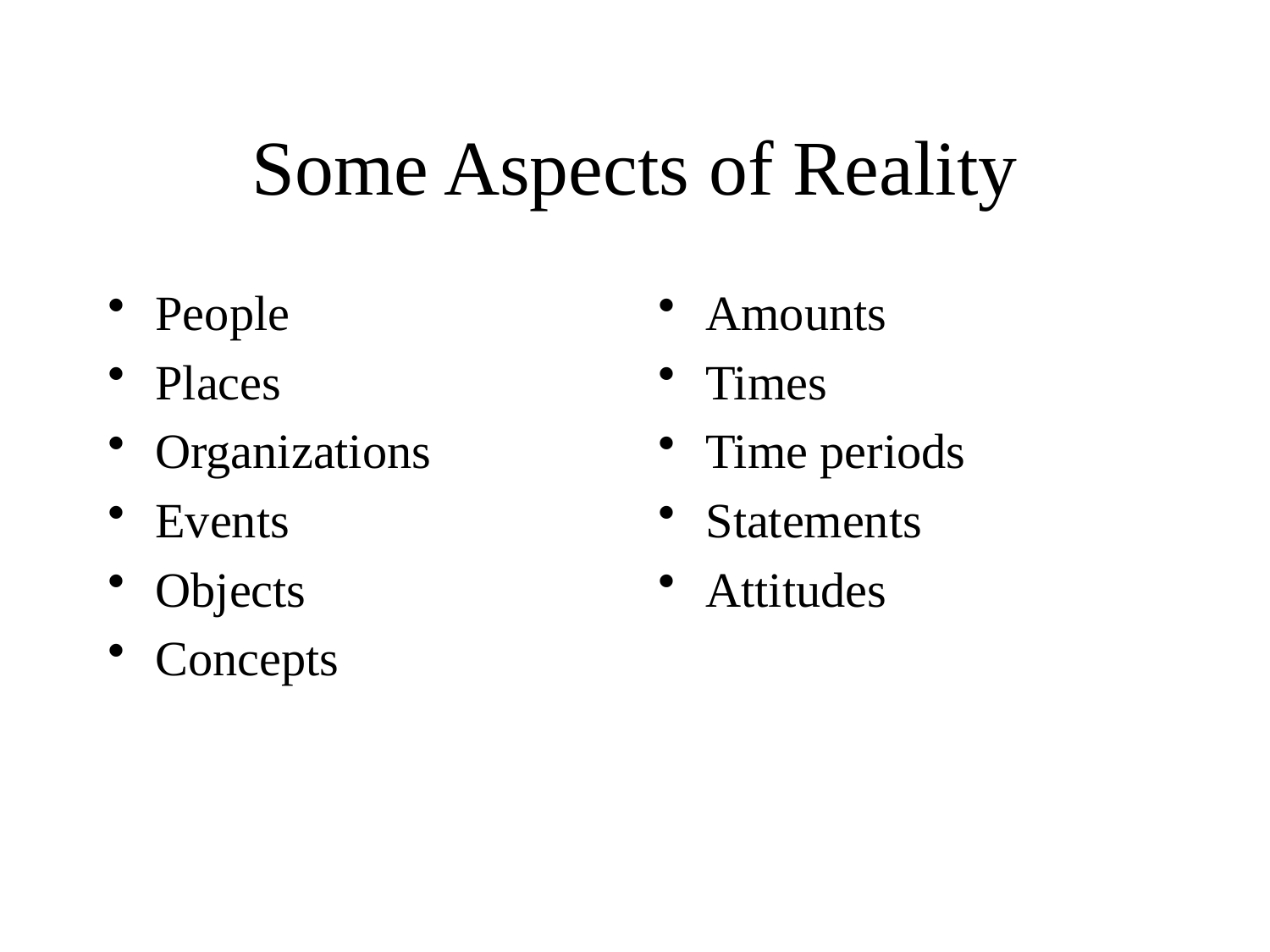

# Some Aspects of Reality
People
Places
Organizations
Events
Objects
Concepts

Amounts
Times
Time periods
Statements
Attitudes